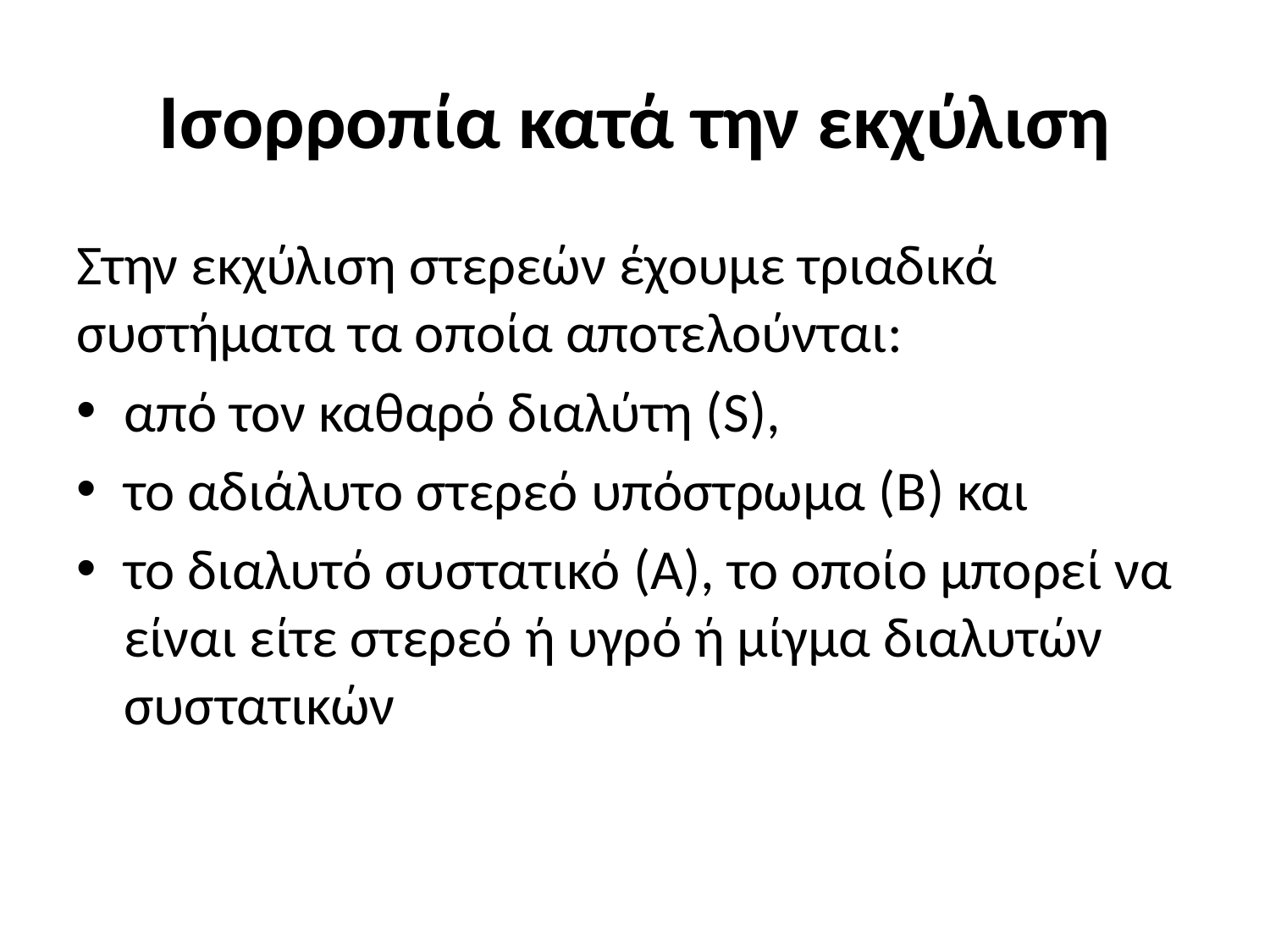

# Ισορροπία κατά την εκχύλιση
Στην εκχύλιση στερεών έχουμε τριαδικά συστήματα τα οποία αποτελούνται:
από τον καθαρό διαλύτη (S),
το αδιάλυτο στερεό υπόστρωμα (B) και
το διαλυτό συστατικό (Α), το οποίο μπορεί να είναι είτε στερεό ή υγρό ή μίγμα διαλυτών συστατικών